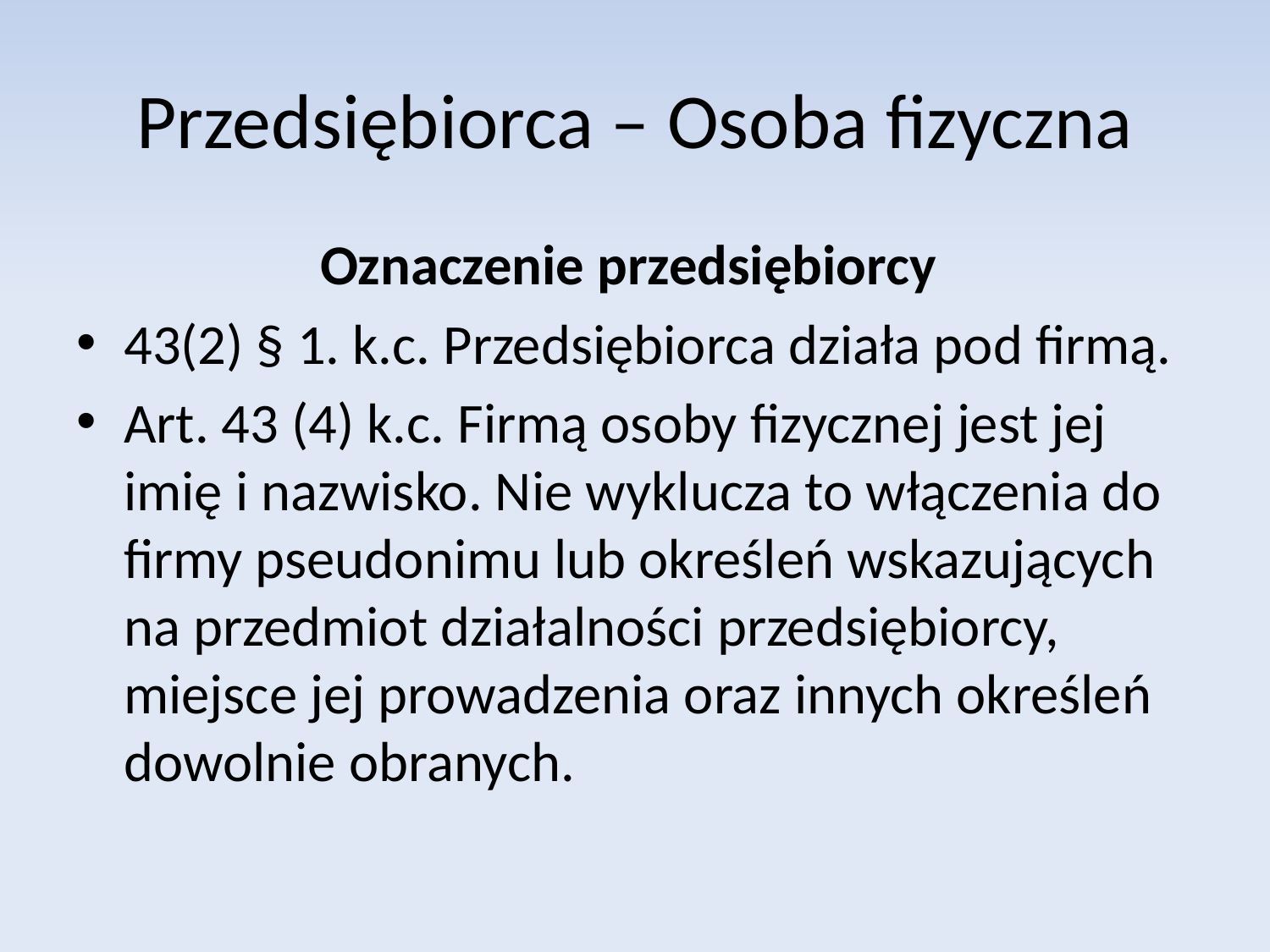

# Przedsiębiorca – Osoba fizyczna
Oznaczenie przedsiębiorcy
43(2) § 1. k.c. Przedsiębiorca działa pod firmą.
Art. 43 (4) k.c. Firmą osoby fizycznej jest jej imię i nazwisko. Nie wyklucza to włączenia do firmy pseudonimu lub określeń wskazujących na przedmiot działalności przedsiębiorcy, miejsce jej prowadzenia oraz innych określeń dowolnie obranych.